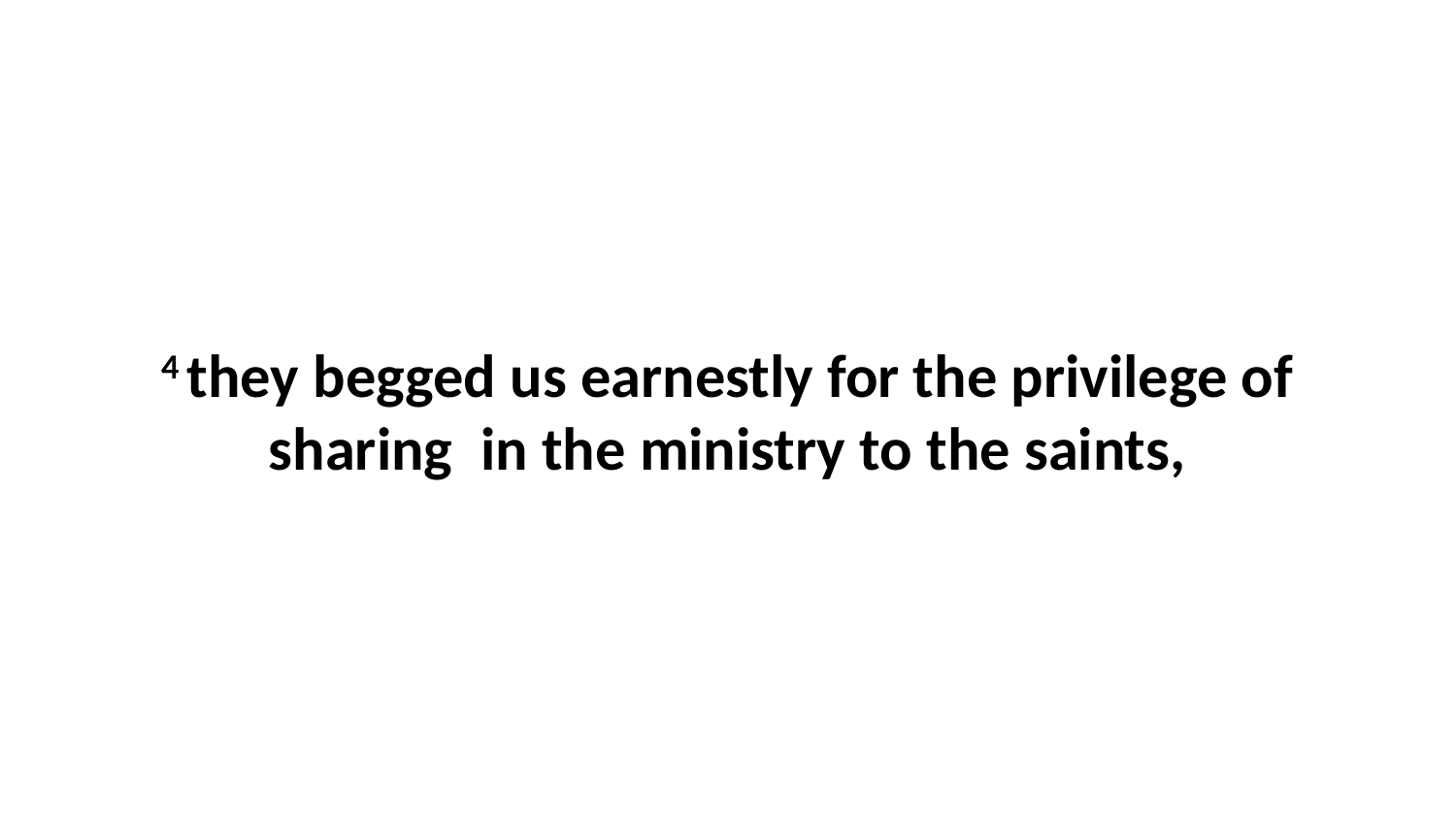

4 they begged us earnestly for the privilege of sharing  in the ministry to the saints,